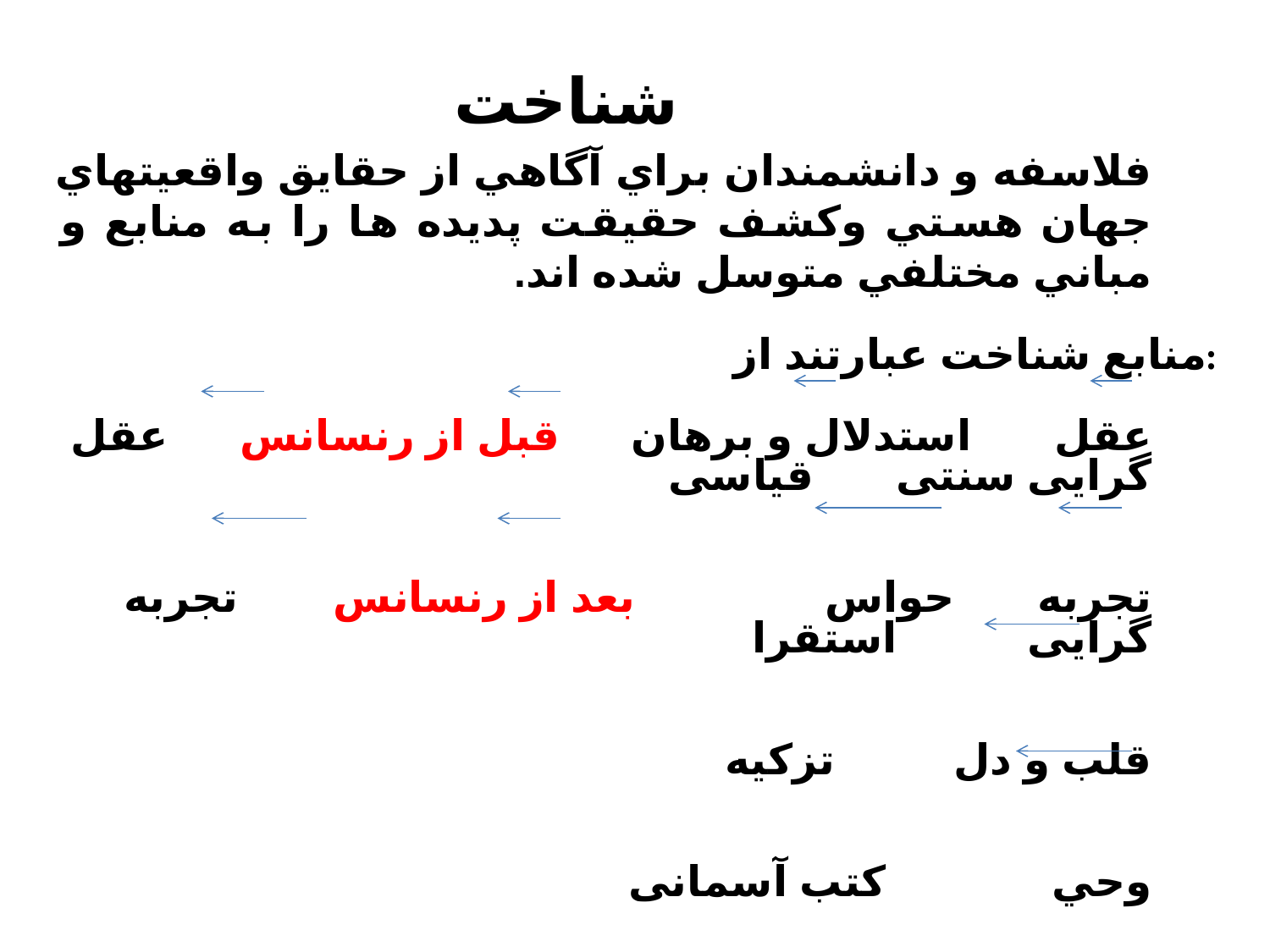

# شناخت
فلاسفه و دانشمندان براي آگاهي از حقايق واقعيتهاي جهان هستي وکشف حقيقت پديده ها را به منابع و مباني مختلفي متوسل شده اند.

منابع شناخت عبارتند از:

عقل       استدلال و برهان      قبل از رنسانس      عقل گرایی سنتی       قیاسی

تجربه       حواس                بعد از رنسانس        تجربه گرایی           استقرا

قلب و دل          تزکیه

وحي              کتب آسمانی